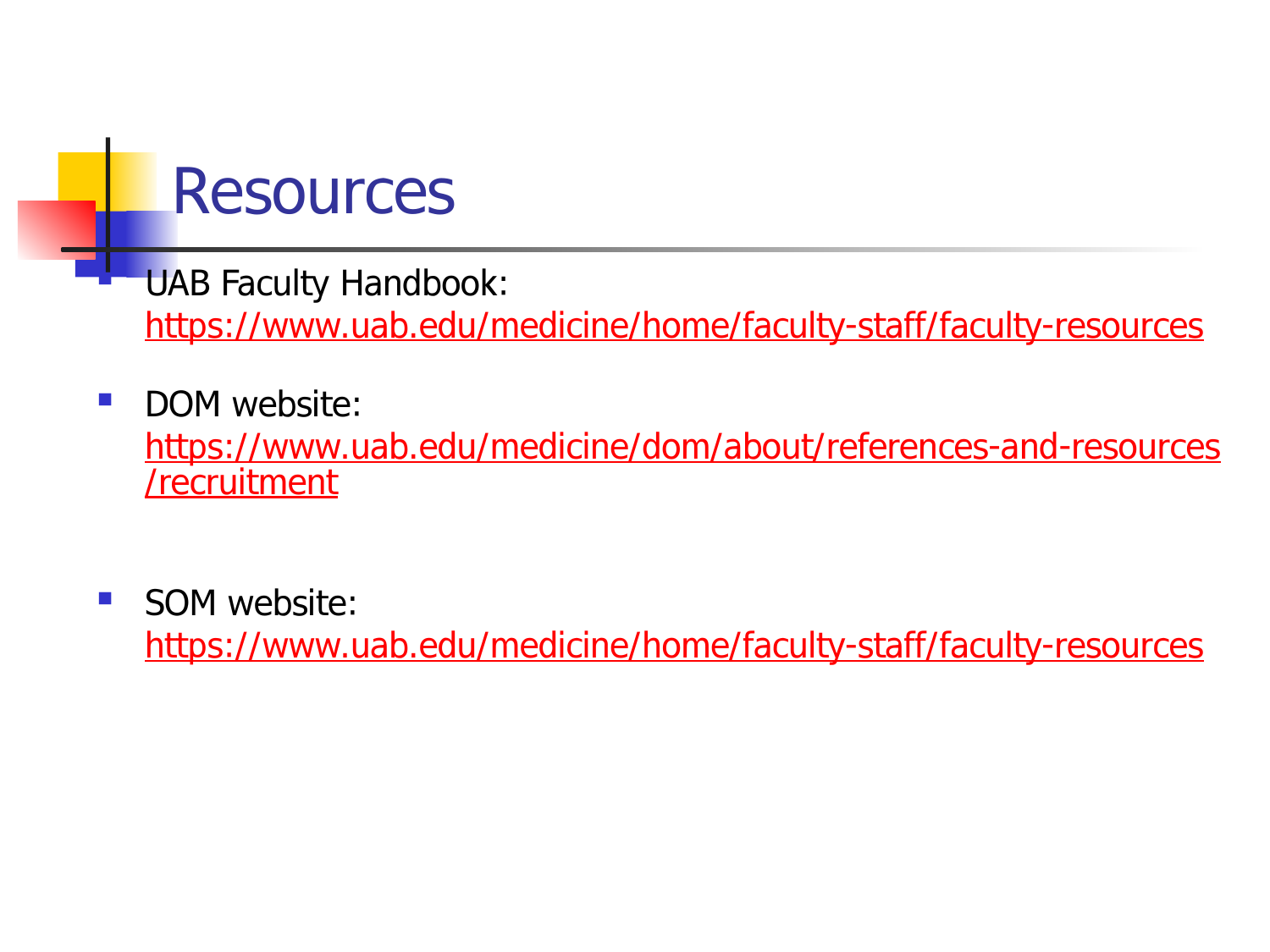

# Resources
UAB Faculty Handbook: https://www.uab.edu/medicine/home/faculty-staff/faculty-resources

DOM website: https://www.uab.edu/medicine/dom/about/references-and-resources/recruitment

SOM website: https://www.uab.edu/medicine/home/faculty-staff/faculty-resources